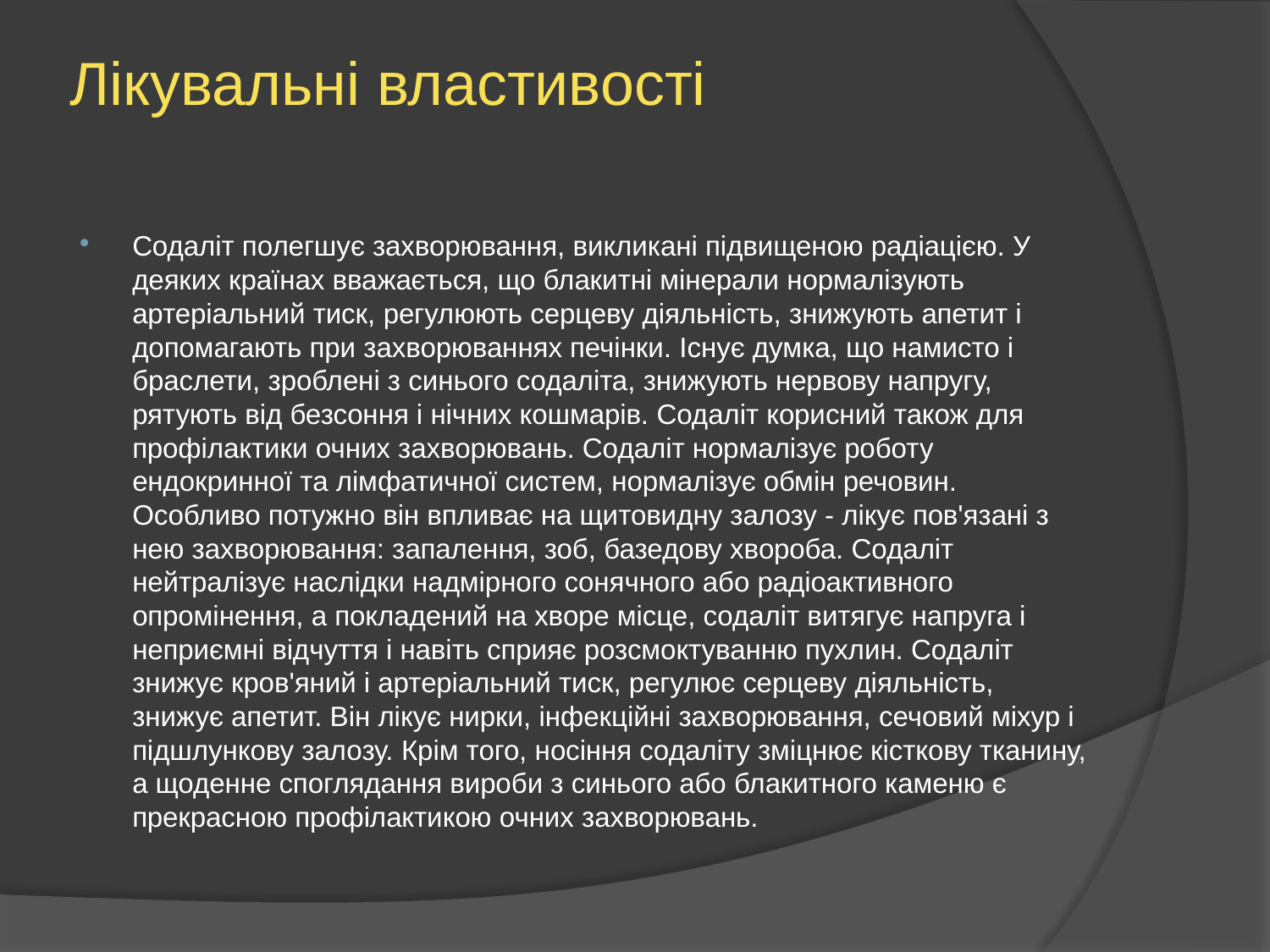

# Лікувальні властивості
Содаліт полегшує захворювання, викликані підвищеною радіацією. У деяких країнах вважається, що блакитні мінерали нормалізують артеріальний тиск, регулюють серцеву діяльність, знижують апетит і допомагають при захворюваннях печінки. Існує думка, що намисто і браслети, зроблені з синього содаліта, знижують нервову напругу, рятують від безсоння і нічних кошмарів. Содаліт корисний також для профілактики очних захворювань. Содаліт нормалізує роботу ендокринної та лімфатичної систем, нормалізує обмін речовин. Особливо потужно він впливає на щитовидну залозу - лікує пов'язані з нею захворювання: запалення, зоб, базедову хвороба. Содаліт нейтралізує наслідки надмірного сонячного або радіоактивного опромінення, а покладений на хворе місце, содаліт витягує напруга і неприємні відчуття і навіть сприяє розсмоктуванню пухлин. Содаліт знижує кров'яний і артеріальний тиск, регулює серцеву діяльність, знижує апетит. Він лікує нирки, інфекційні захворювання, сечовий міхур і підшлункову залозу. Крім того, носіння содаліту зміцнює кісткову тканину, а щоденне споглядання вироби з синього або блакитного каменю є прекрасною профілактикою очних захворювань.